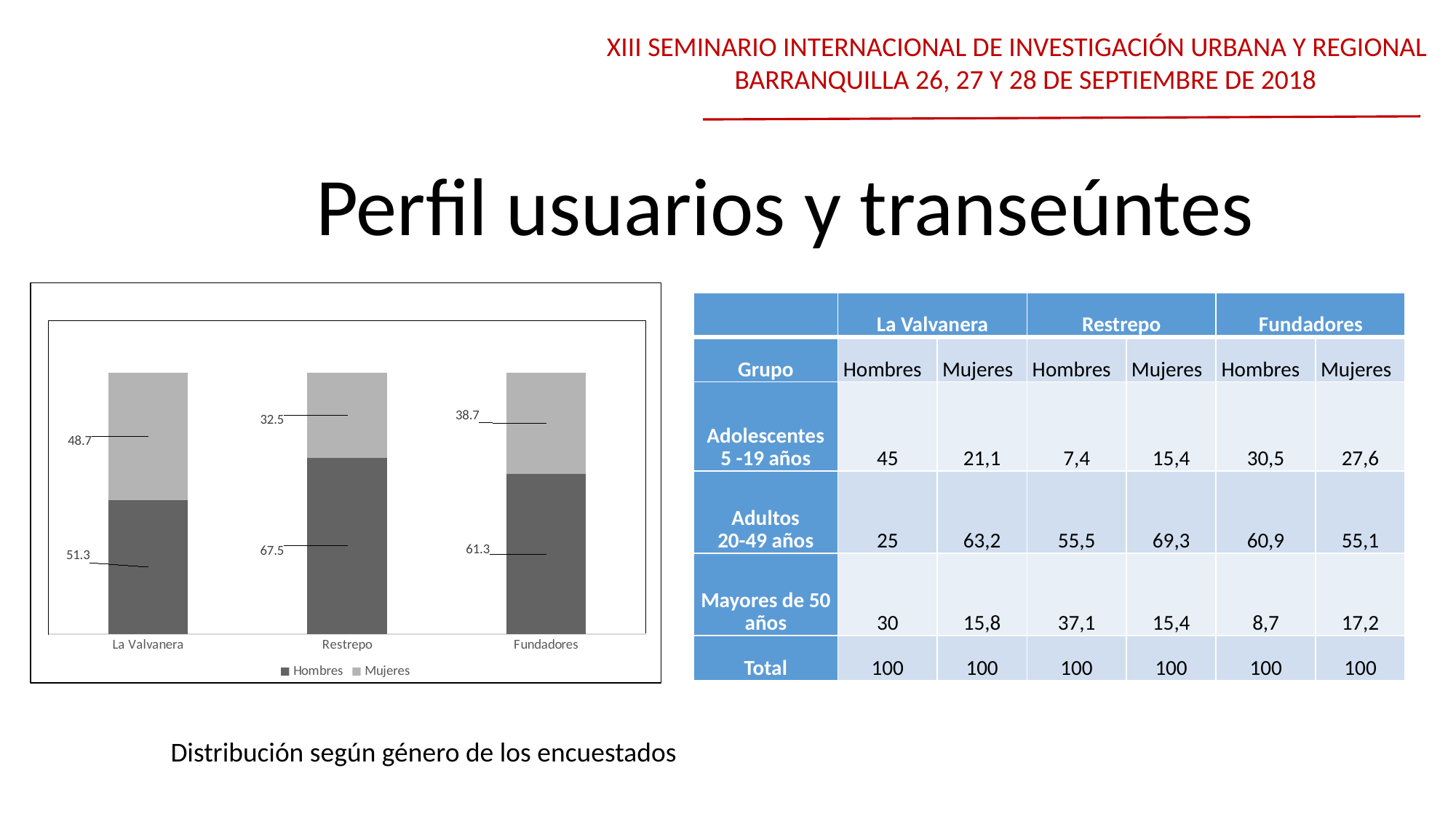

XIII SEMINARIO INTERNACIONAL DE INVESTIGACIÓN URBANA Y REGIONAL
BARRANQUILLA 26, 27 Y 28 DE SEPTIEMBRE DE 2018
Perfil usuarios y transeúntes
#

### Chart

| Category | Hombres | Mujeres |
|---|---|---|
| La Valvanera | 51.3 | 48.7 |
| Restrepo | 67.5 | 32.5 |
| Fundadores | 61.3 | 38.7 |
|  | La Valvanera |  | Restrepo |  | Fundadores |  |
| --- | --- | --- | --- | --- | --- | --- |
| Grupo | Hombres | Mujeres | Hombres | Mujeres | Hombres | Mujeres |
| Adolescentes 5 -19 años | 45 | 21,1 | 7,4 | 15,4 | 30,5 | 27,6 |
| Adultos 20-49 años | 25 | 63,2 | 55,5 | 69,3 | 60,9 | 55,1 |
| Mayores de 50 años | 30 | 15,8 | 37,1 | 15,4 | 8,7 | 17,2 |
| Total | 100 | 100 | 100 | 100 | 100 | 100 |
Distribución según género de los encuestados